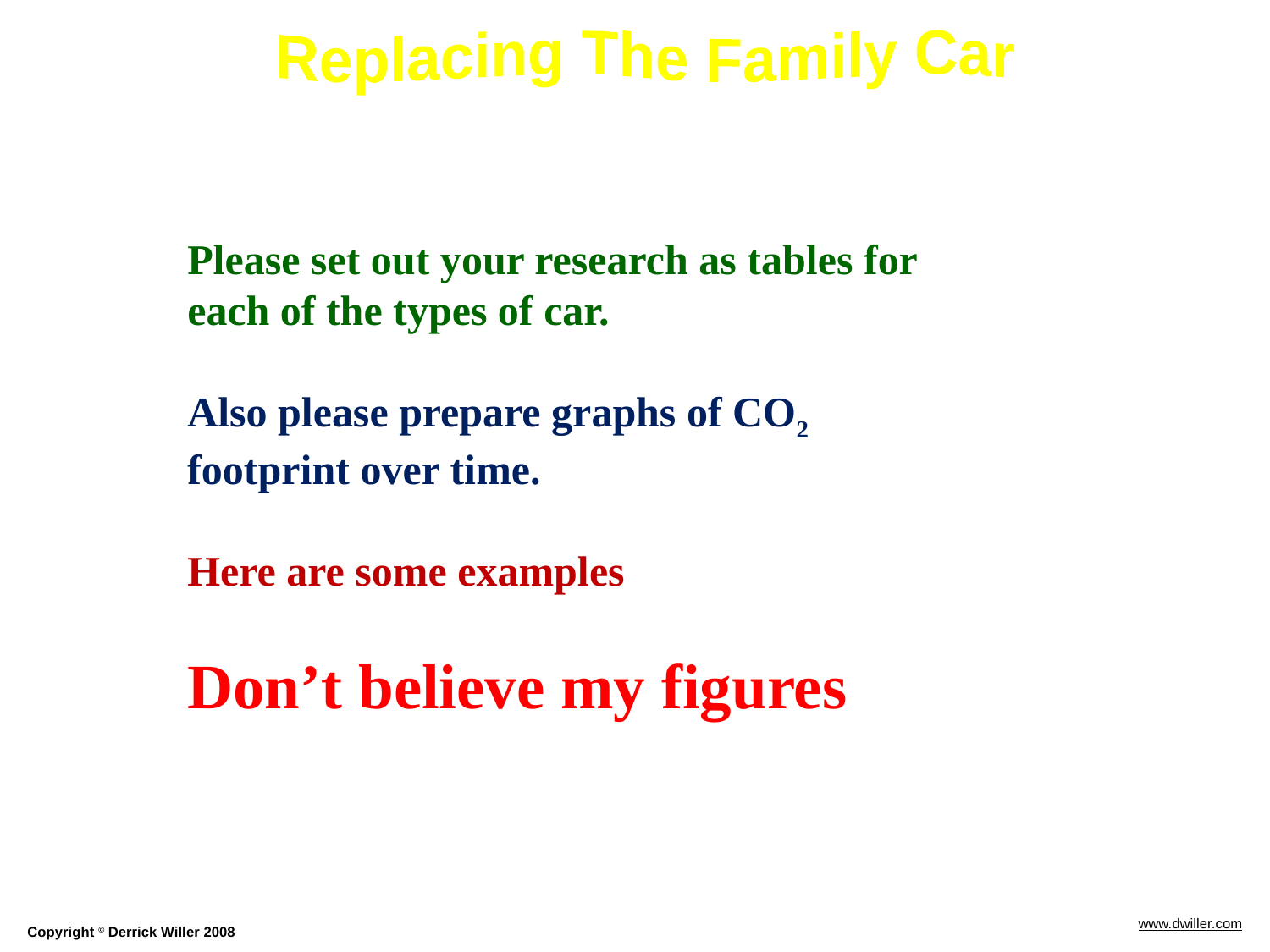

Please set out your research as tables for each of the types of car.

Also please prepare graphs of CO2 footprint over time.

Here are some examples

Don’t believe my figures